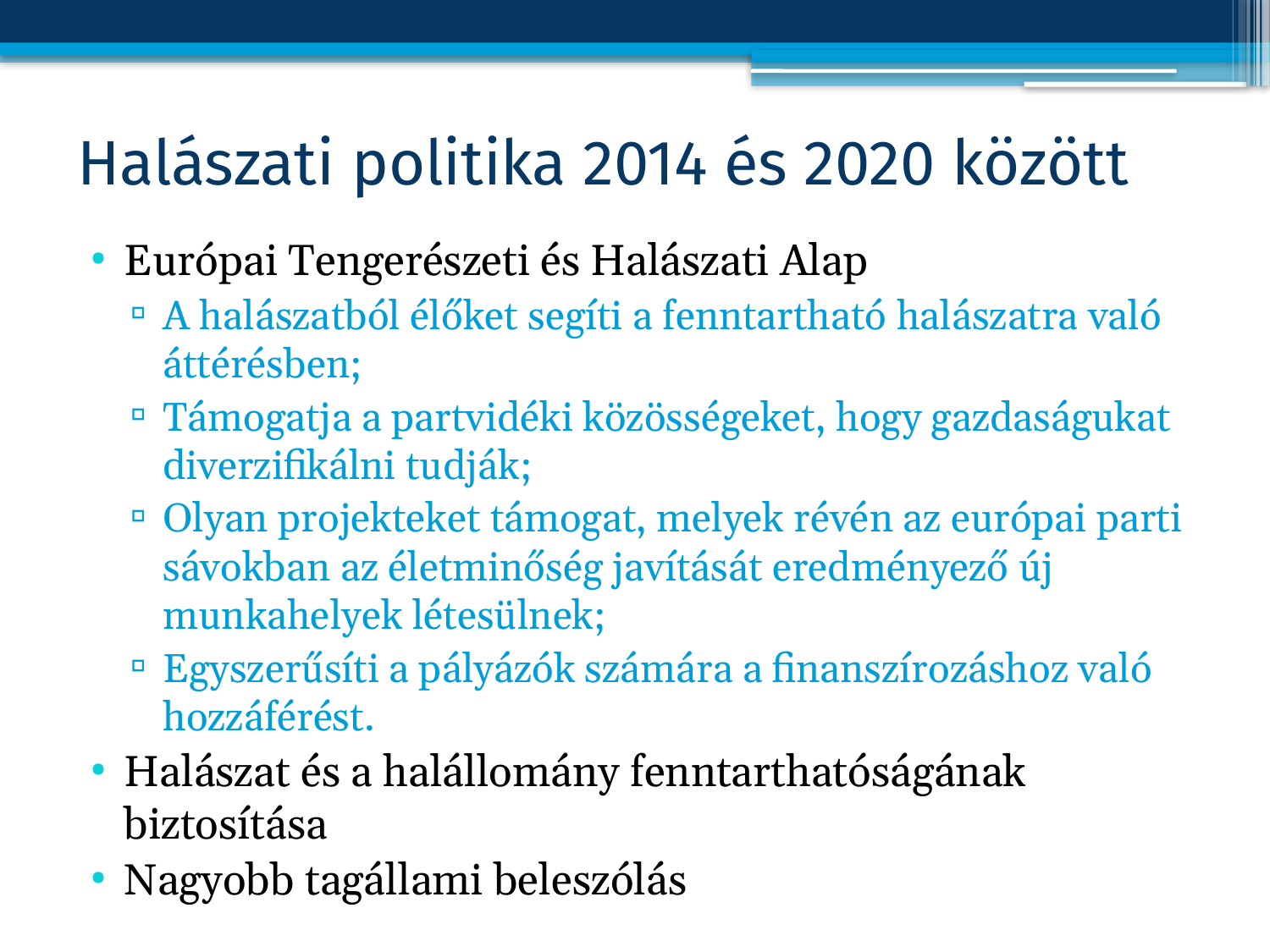

# Halászati politika 2014 és 2020 között
Európai Tengerészeti és Halászati Alap
A halászatból élőket segíti a fenntartható halászatra való áttérésben;
Támogatja a partvidéki közösségeket, hogy gazdaságukat diverzifikálni tudják;
Olyan projekteket támogat, melyek révén az európai parti sávokban az életminőség javítását eredményező új munkahelyek létesülnek;
Egyszerűsíti a pályázók számára a finanszírozáshoz való hozzáférést.
Halászat és a halállomány fenntarthatóságának biztosítása
Nagyobb tagállami beleszólás